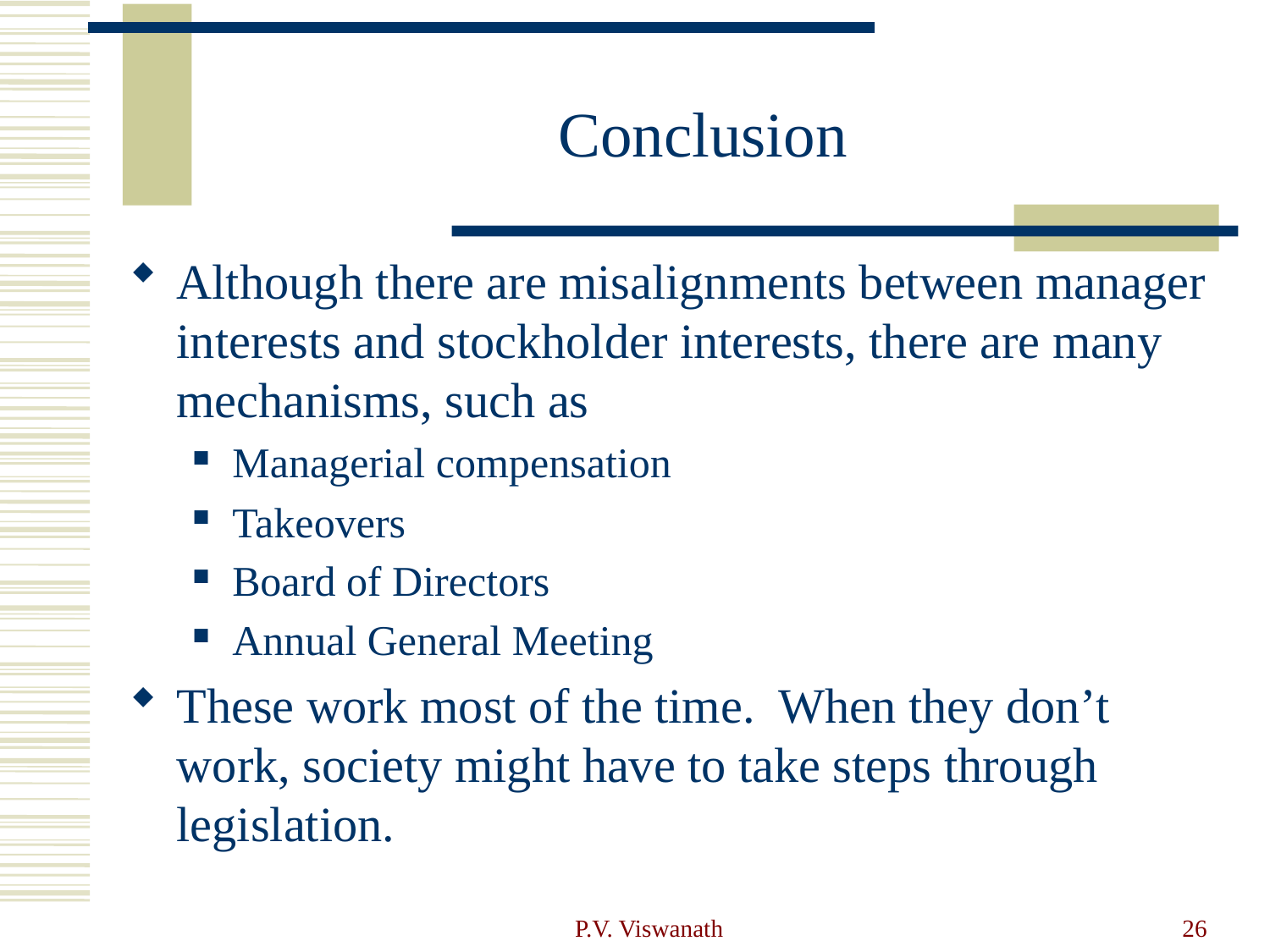

# Conclusion
Although there are misalignments between manager interests and stockholder interests, there are many mechanisms, such as
Managerial compensation
Takeovers
Board of Directors
Annual General Meeting
These work most of the time.  When they don’t work, society might have to take steps through legislation.
P.V. Viswanath
26